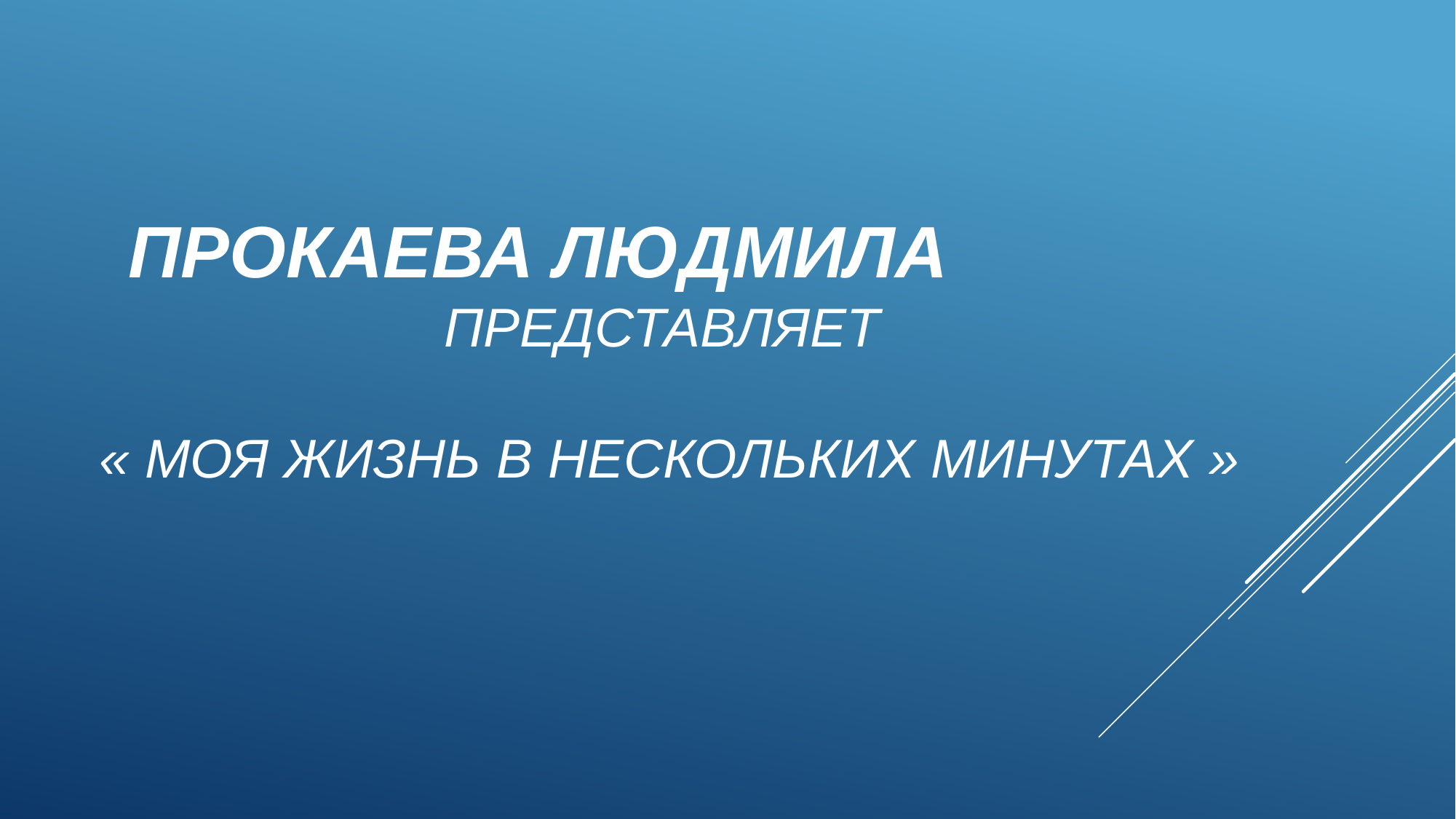

# Прокаева Людмила              представляет « Моя жизнь в нескольких минутах »